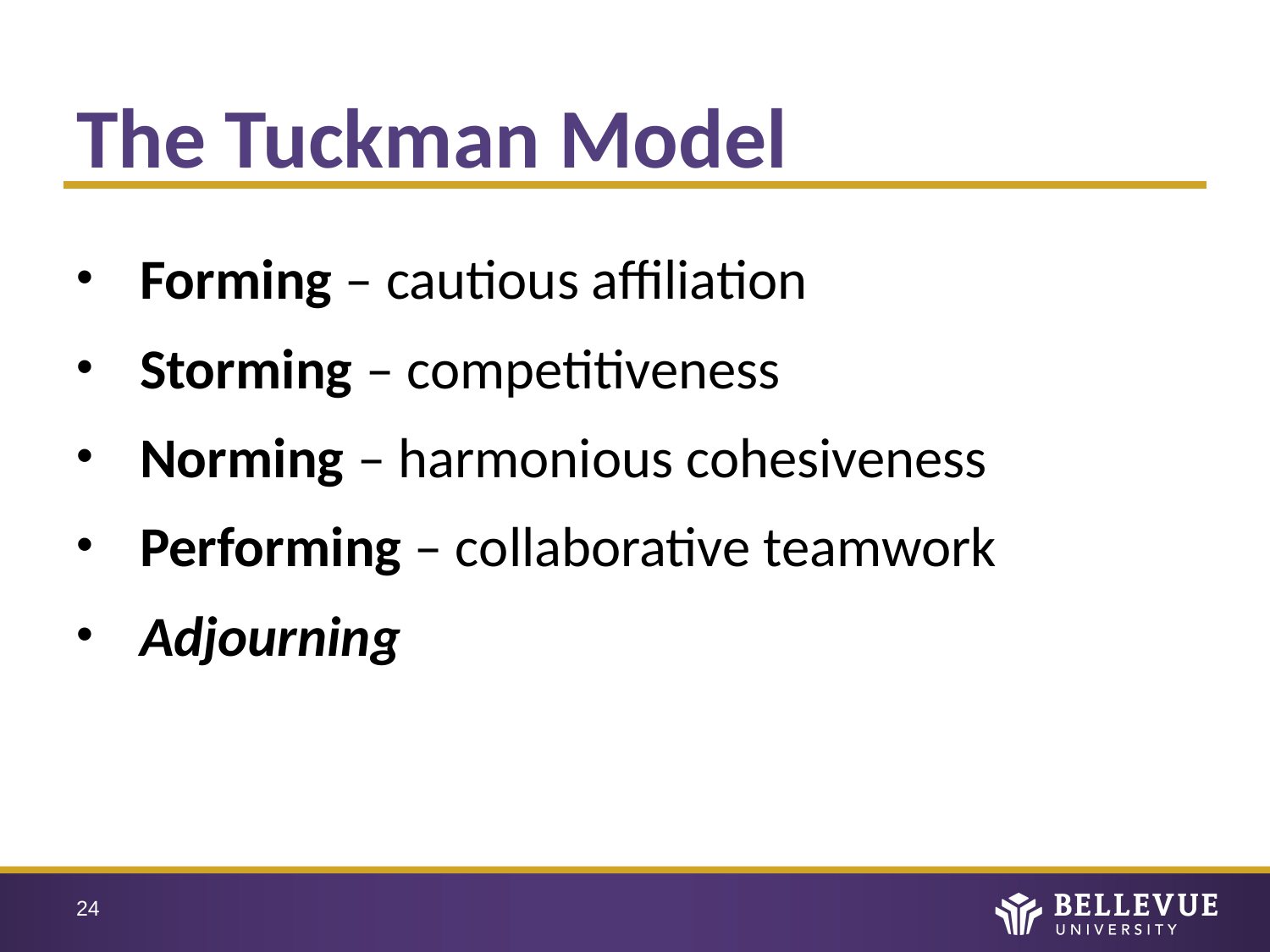

# The Tuckman Model
Forming – cautious affiliation
Storming – competitiveness
Norming – harmonious cohesiveness
Performing – collaborative teamwork
Adjourning